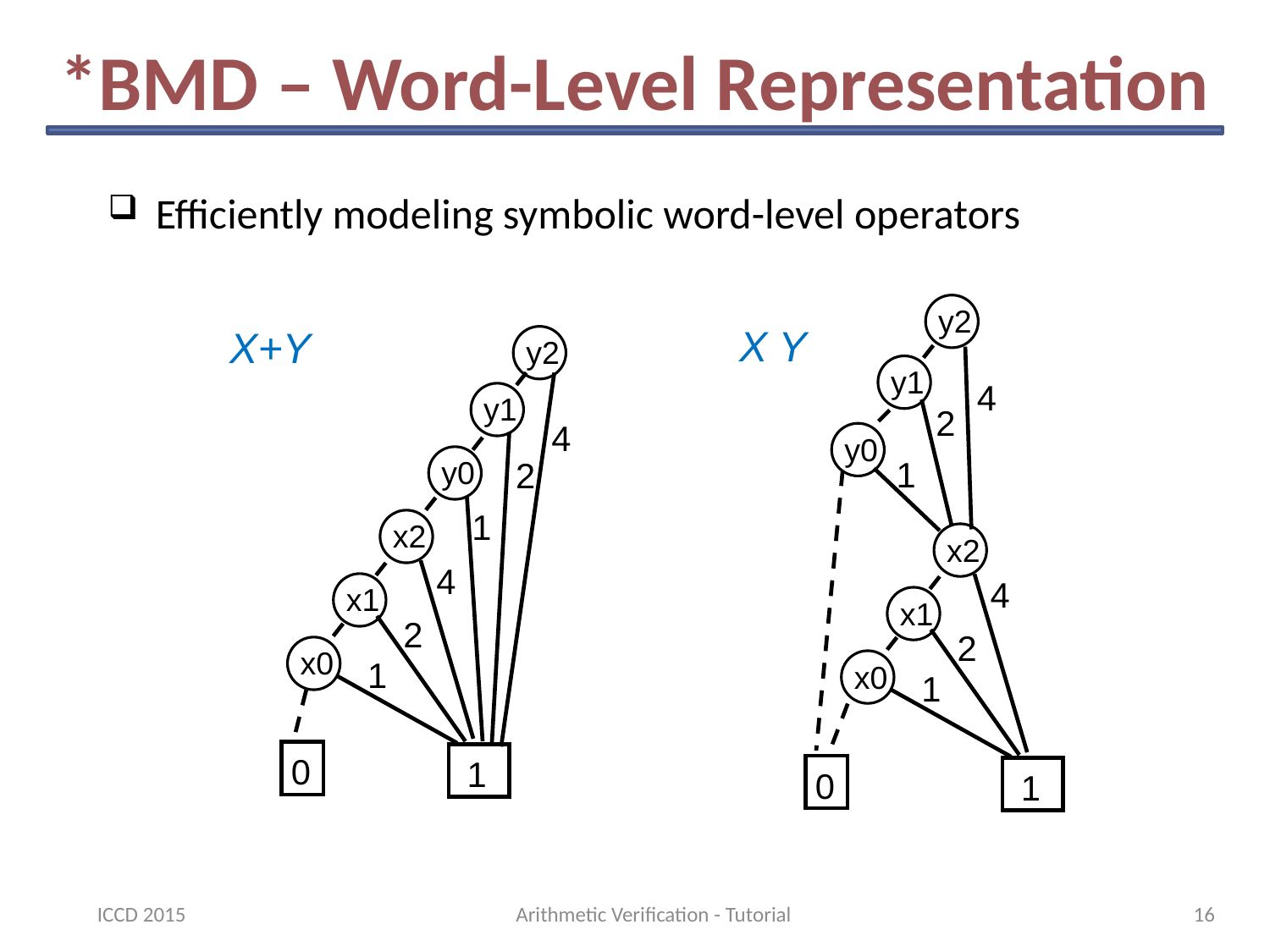

*BMD – Word-Level Representation
Efficiently modeling symbolic word-level operators

y2

y1
4
2

y0
1

x2
4

x1
2

x0
1

0

1
X Y
X+Y

y2

y1
4

y0
2

1

x2
4

x1
2

x0
1

0

1
ICCD 2015
Arithmetic Verification - Tutorial
16